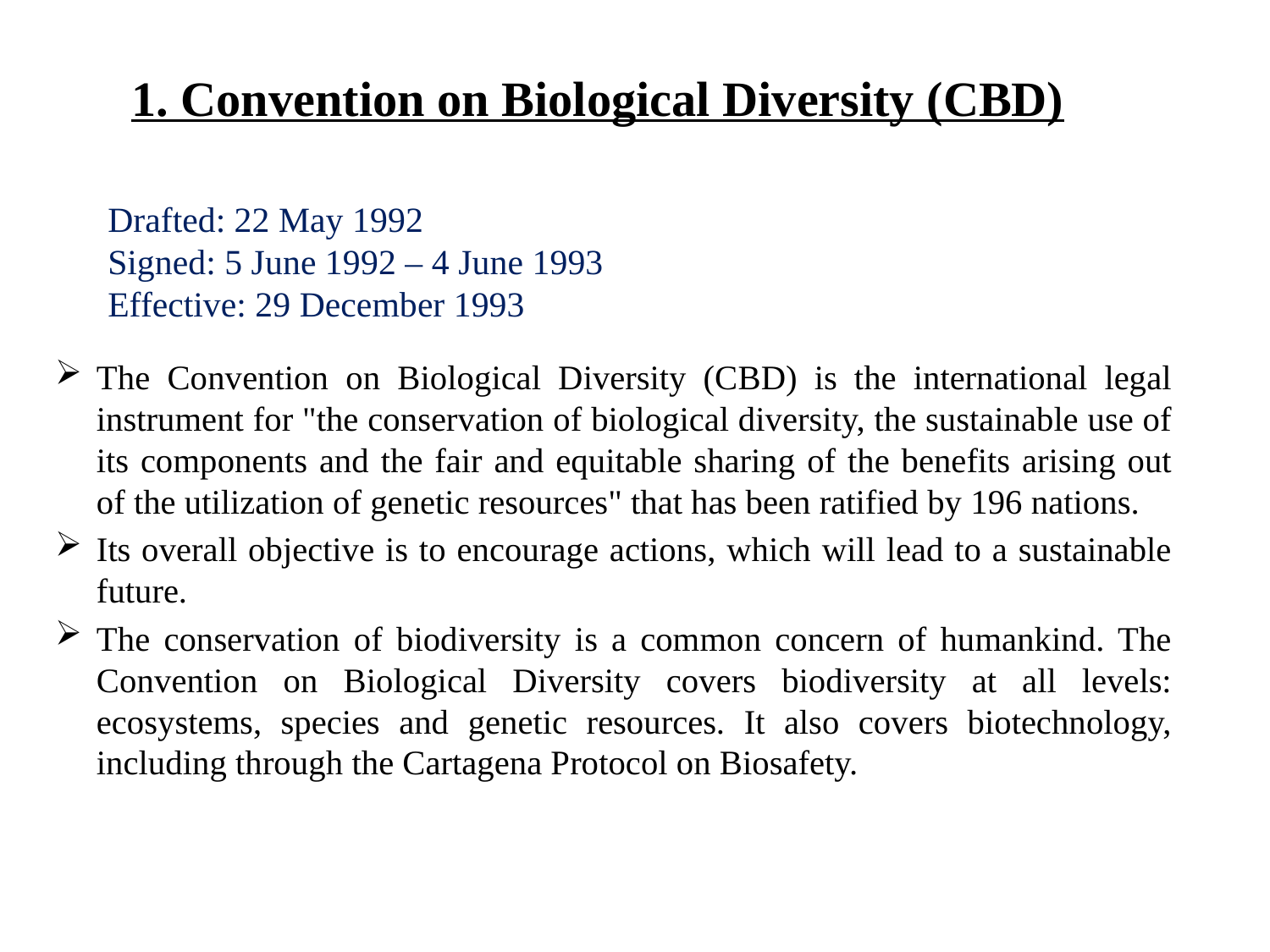

# 1. Convention on Biological Diversity (CBD)
Drafted: 22 May 1992
Signed: 5 June 1992 – 4 June 1993
Effective: 29 December 1993
The Convention on Biological Diversity (CBD) is the international legal instrument for "the conservation of biological diversity, the sustainable use of its components and the fair and equitable sharing of the benefits arising out of the utilization of genetic resources" that has been ratified by 196 nations.
Its overall objective is to encourage actions, which will lead to a sustainable future.
The conservation of biodiversity is a common concern of humankind. The Convention on Biological Diversity covers biodiversity at all levels: ecosystems, species and genetic resources. It also covers biotechnology, including through the Cartagena Protocol on Biosafety.